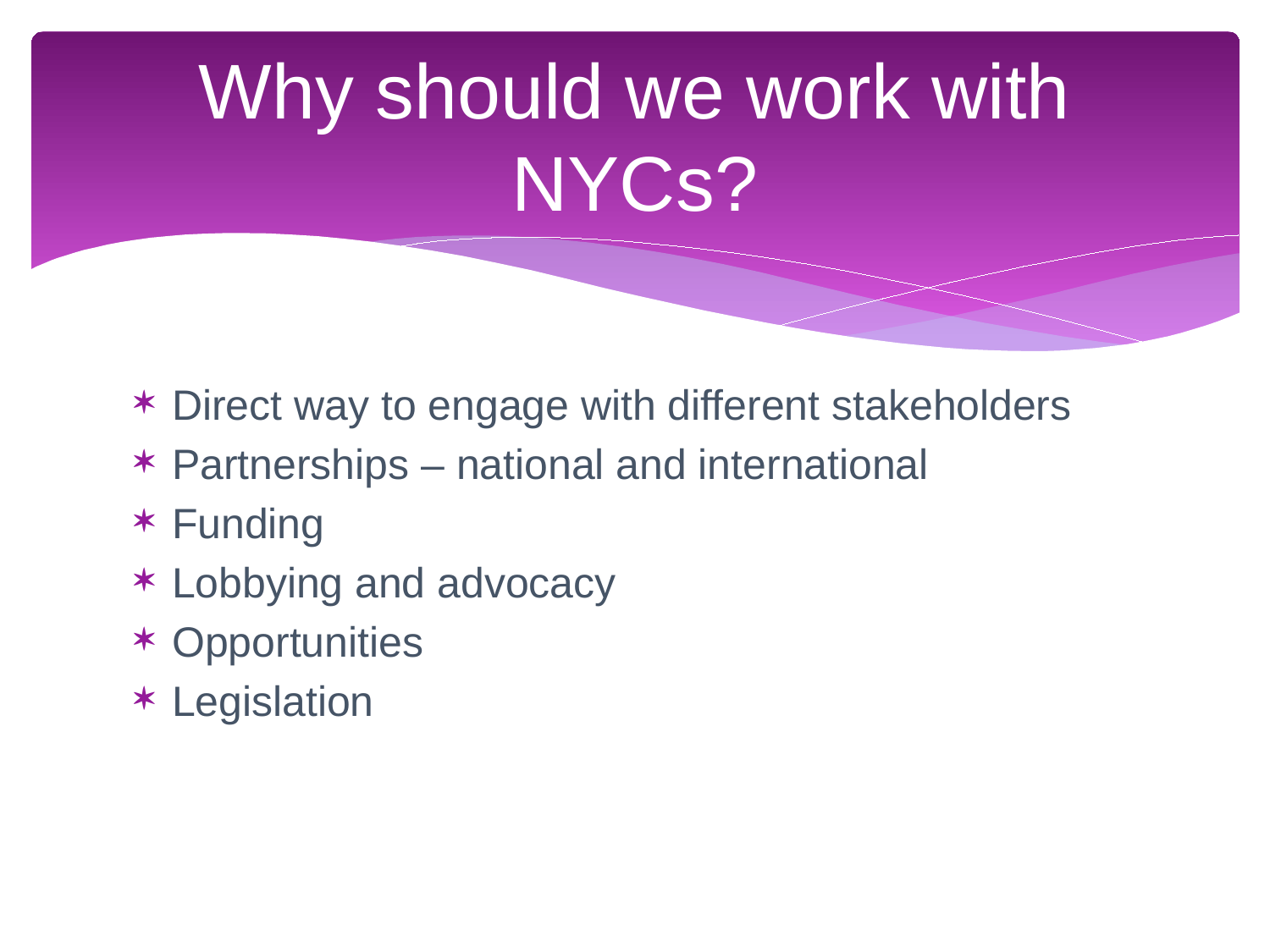

# Why should we work with NYCs?
Direct way to engage with different stakeholders
Partnerships – national and international
Funding
Lobbying and advocacy
Opportunities
Legislation